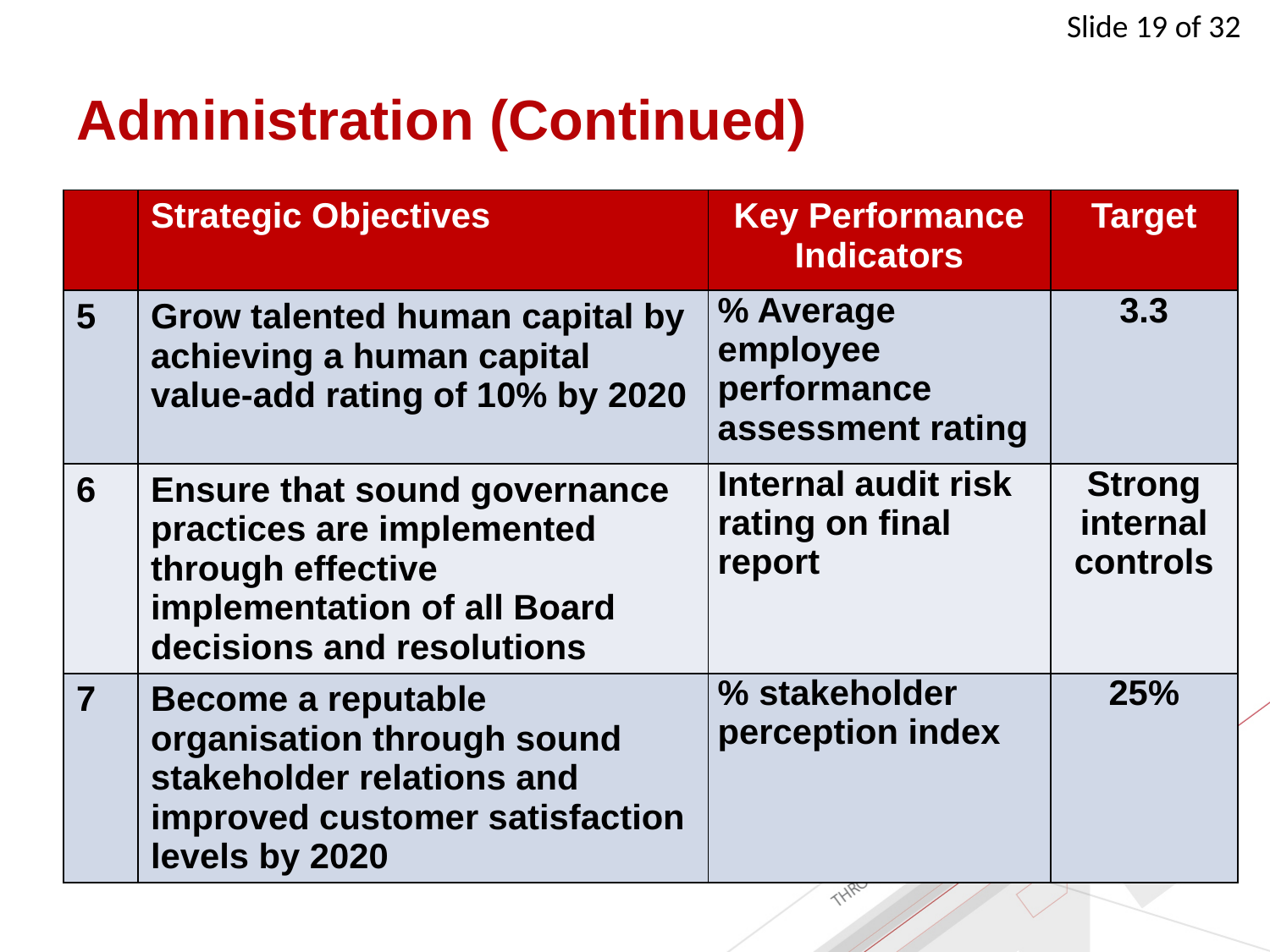

# Administration (Continued)
|  | Strategic Objectives | Key Performance Indicators | Target |
| --- | --- | --- | --- |
| 5 | Grow talented human capital by achieving a human capital value-add rating of 10% by 2020 | % Average employee performance assessment rating | 3.3 |
| 6 | Ensure that sound governance practices are implemented through effective implementation of all Board decisions and resolutions | Internal audit risk rating on final report | Strong internal controls |
| 7 | Become a reputable organisation through sound stakeholder relations and improved customer satisfaction levels by 2020 | % stakeholder perception index | 25% |